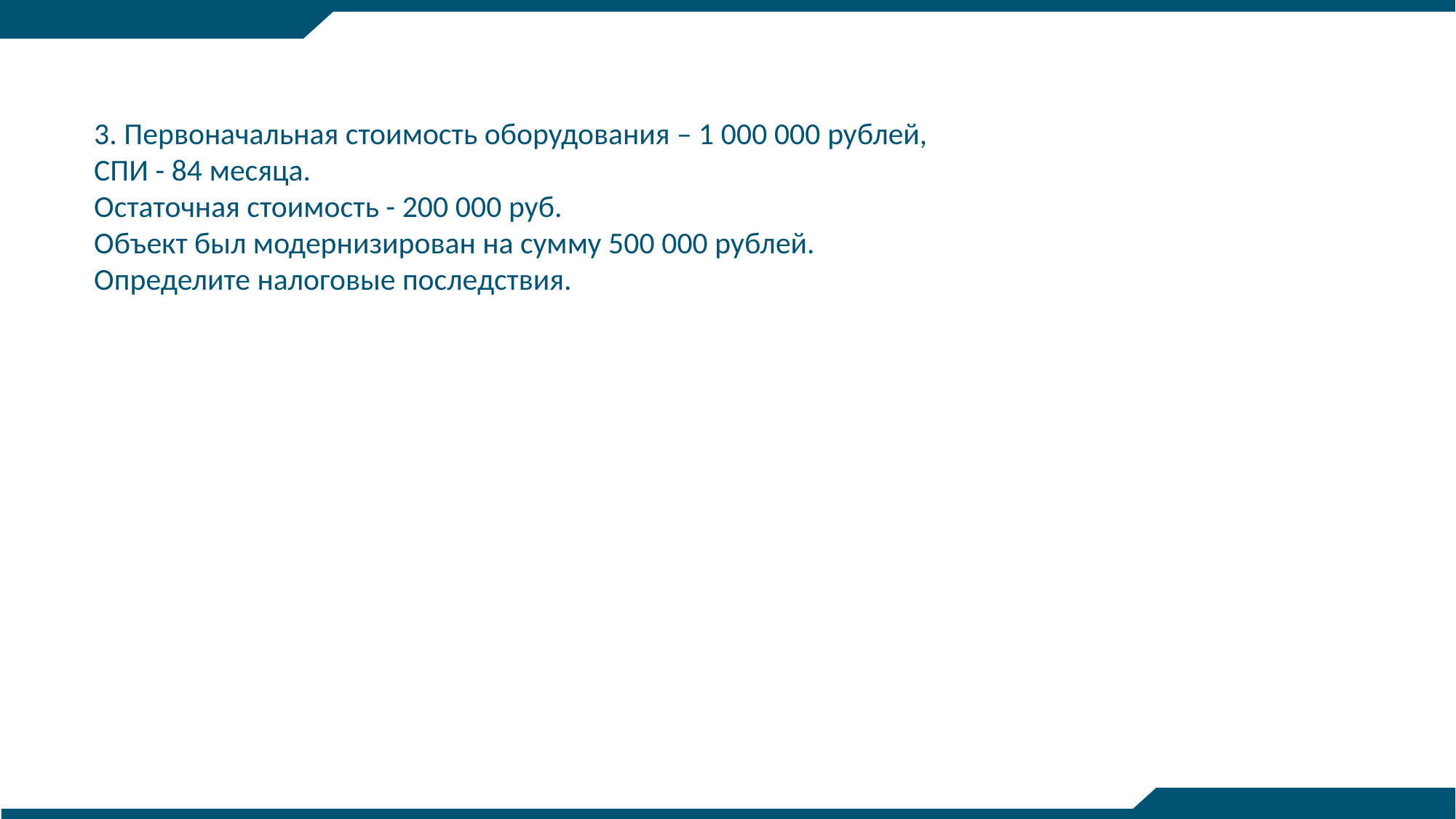

3. Первоначальная стоимость оборудования – 1 000 000 рублей,
СПИ - 84 месяца.
Остаточная стоимость - 200 000 руб.
Объект был модернизирован на сумму 500 000 рублей.
Определите налоговые последствия.